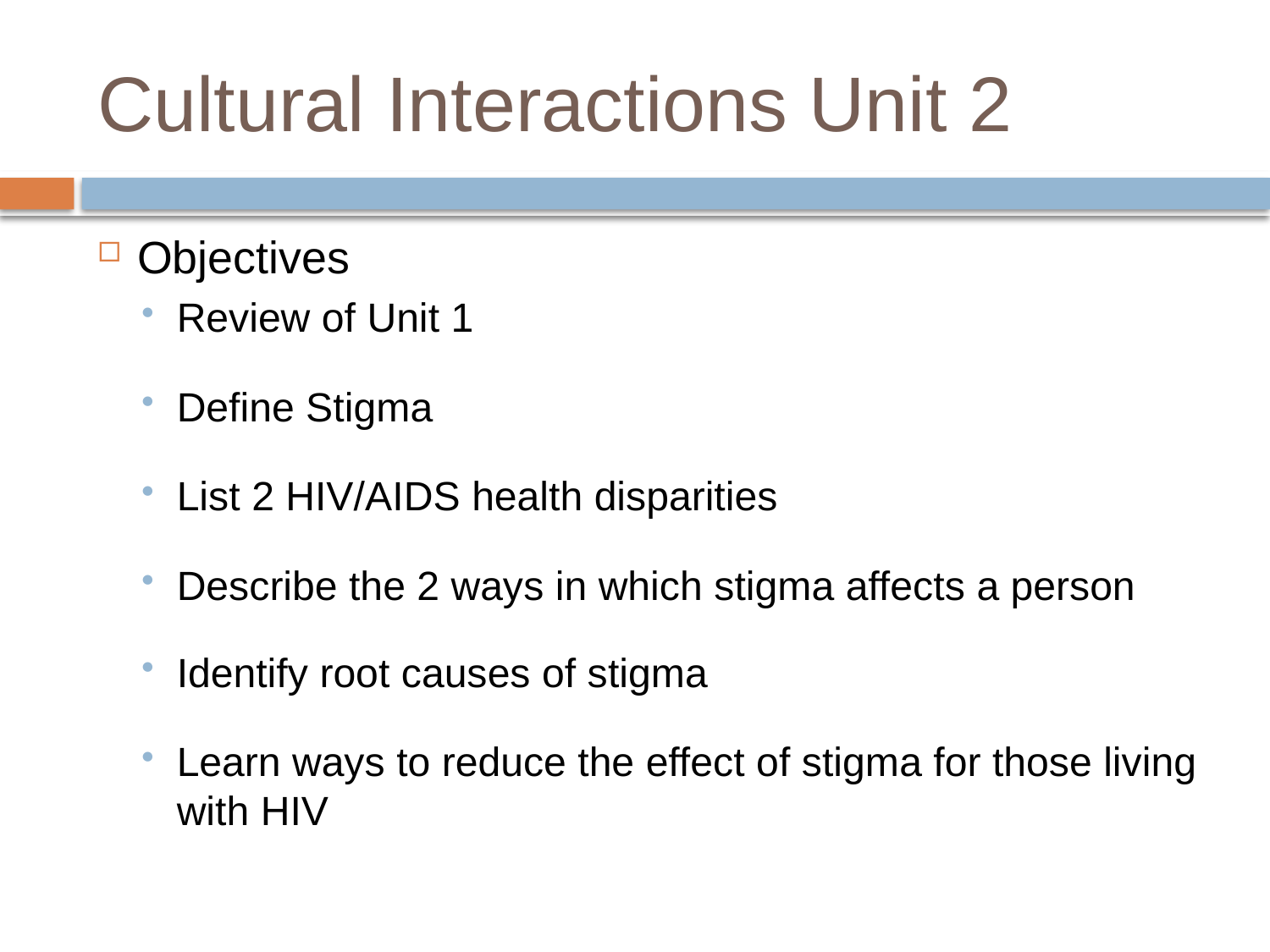

# Cultural Interactions Unit 2
Objectives
Review of Unit 1

Define Stigma

List 2 HIV/AIDS health disparities

Describe the 2 ways in which stigma affects a person

Identify root causes of stigma

Learn ways to reduce the effect of stigma for those living with HIV